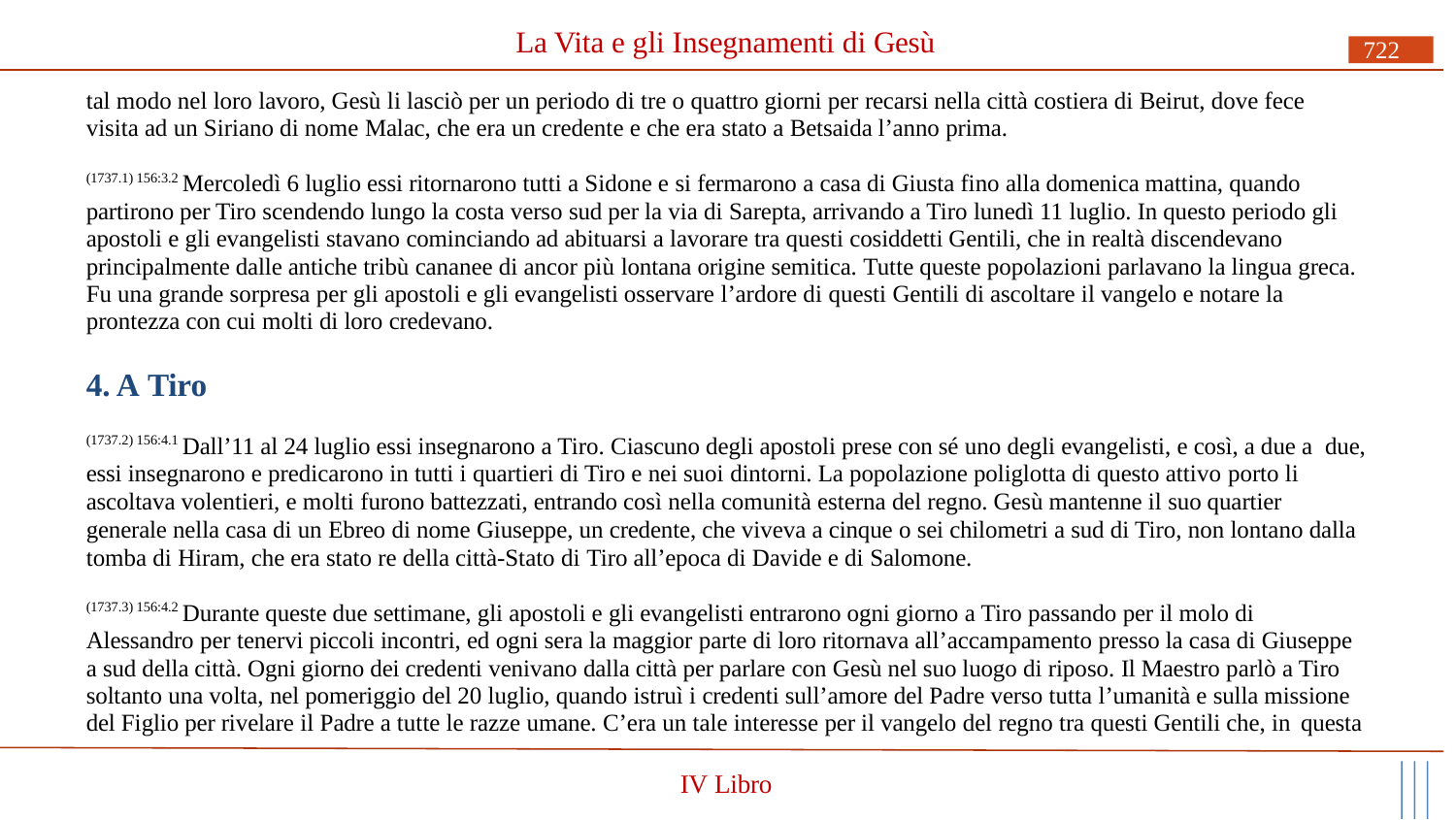

# La Vita e gli Insegnamenti di Gesù
722

tal modo nel loro lavoro, Gesù li lasciò per un periodo di tre o quattro giorni per recarsi nella città costiera di Beirut, dove fece  visita ad un Siriano di nome Malac, che era un credente e che era stato a Betsaida l’anno prima.

(1737.1) 156:3.2 Mercoledì 6 luglio essi ritornarono tutti a Sidone e si fermarono a casa di Giusta fino alla domenica mattina, quando  partirono per Tiro scendendo lungo la costa verso sud per la via di Sarepta, arrivando a Tiro lunedì 11 luglio. In questo periodo gli  apostoli e gli evangelisti stavano cominciando ad abituarsi a lavorare tra questi cosiddetti Gentili, che in realtà discendevano  principalmente dalle antiche tribù cananee di ancor più lontana origine semitica. Tutte queste popolazioni parlavano la lingua greca.  Fu una grande sorpresa per gli apostoli e gli evangelisti osservare l’ardore di questi Gentili di ascoltare il vangelo e notare la  prontezza con cui molti di loro credevano.

4. A Tiro
(1737.2) 156:4.1 Dall’11 al 24 luglio essi insegnarono a Tiro. Ciascuno degli apostoli prese con sé uno degli evangelisti, e così, a due a  due, essi insegnarono e predicarono in tutti i quartieri di Tiro e nei suoi dintorni. La popolazione poliglotta di questo attivo porto li  ascoltava volentieri, e molti furono battezzati, entrando così nella comunità esterna del regno. Gesù mantenne il suo quartier  generale nella casa di un Ebreo di nome Giuseppe, un credente, che viveva a cinque o sei chilometri a sud di Tiro, non lontano dalla  tomba di Hiram, che era stato re della città-Stato di Tiro all’epoca di Davide e di Salomone.

(1737.3) 156:4.2 Durante queste due settimane, gli apostoli e gli evangelisti entrarono ogni giorno a Tiro passando per il molo di  Alessandro per tenervi piccoli incontri, ed ogni sera la maggior parte di loro ritornava all’accampamento presso la casa di Giuseppe  a sud della città. Ogni giorno dei credenti venivano dalla città per parlare con Gesù nel suo luogo di riposo. Il Maestro parlò a Tiro  soltanto una volta, nel pomeriggio del 20 luglio, quando istruì i credenti sull’amore del Padre verso tutta l’umanità e sulla missione  del Figlio per rivelare il Padre a tutte le razze umane. C’era un tale interesse per il vangelo del regno tra questi Gentili che, in questa

IV Libro